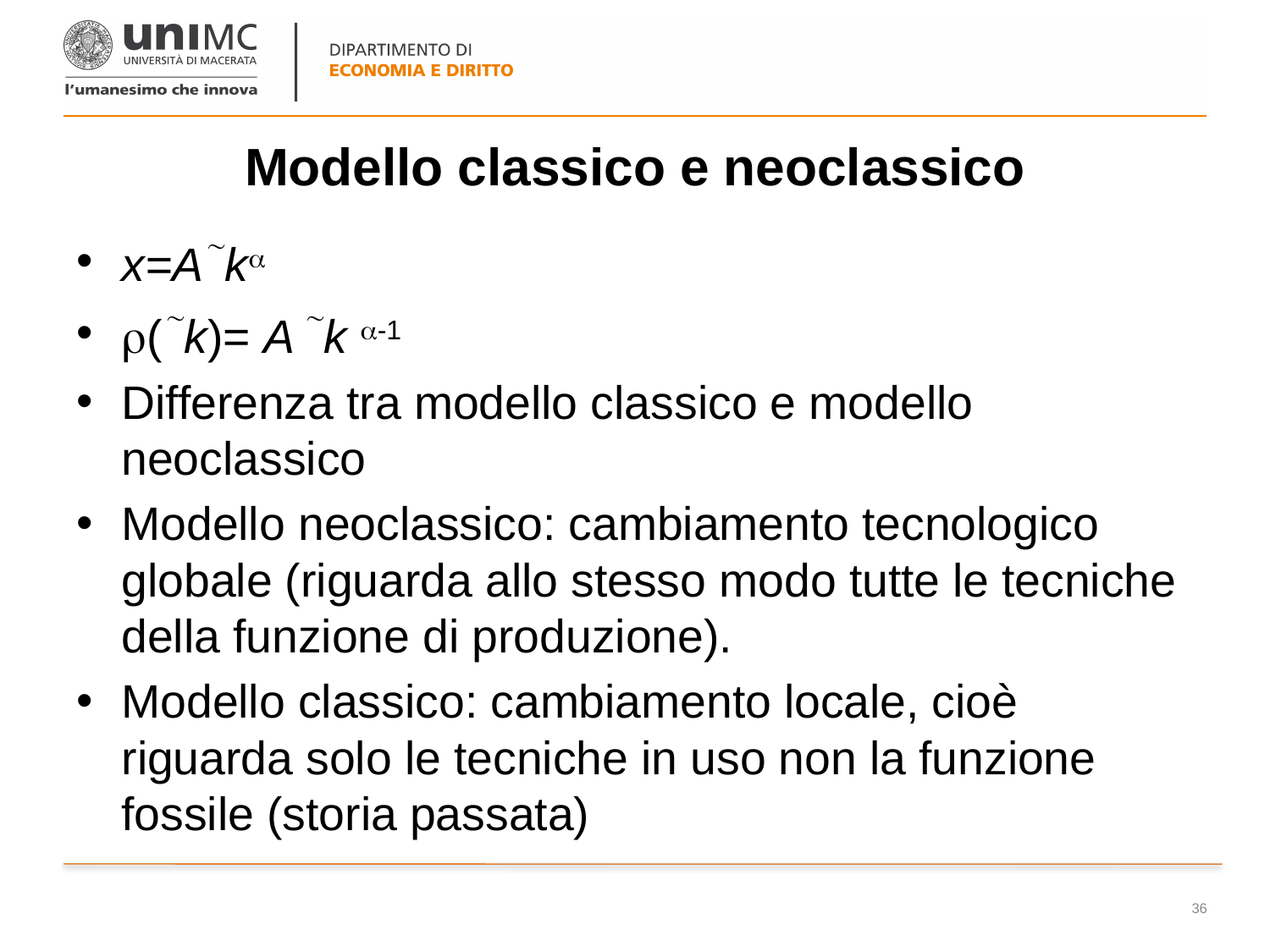

# Modello classico e neoclassico
x=A∼kα
ρ(∼k)= A ∼k α-1
Differenza tra modello classico e modello neoclassico
Modello neoclassico: cambiamento tecnologico globale (riguarda allo stesso modo tutte le tecniche della funzione di produzione).
Modello classico: cambiamento locale, cioè riguarda solo le tecniche in uso non la funzione fossile (storia passata)
36